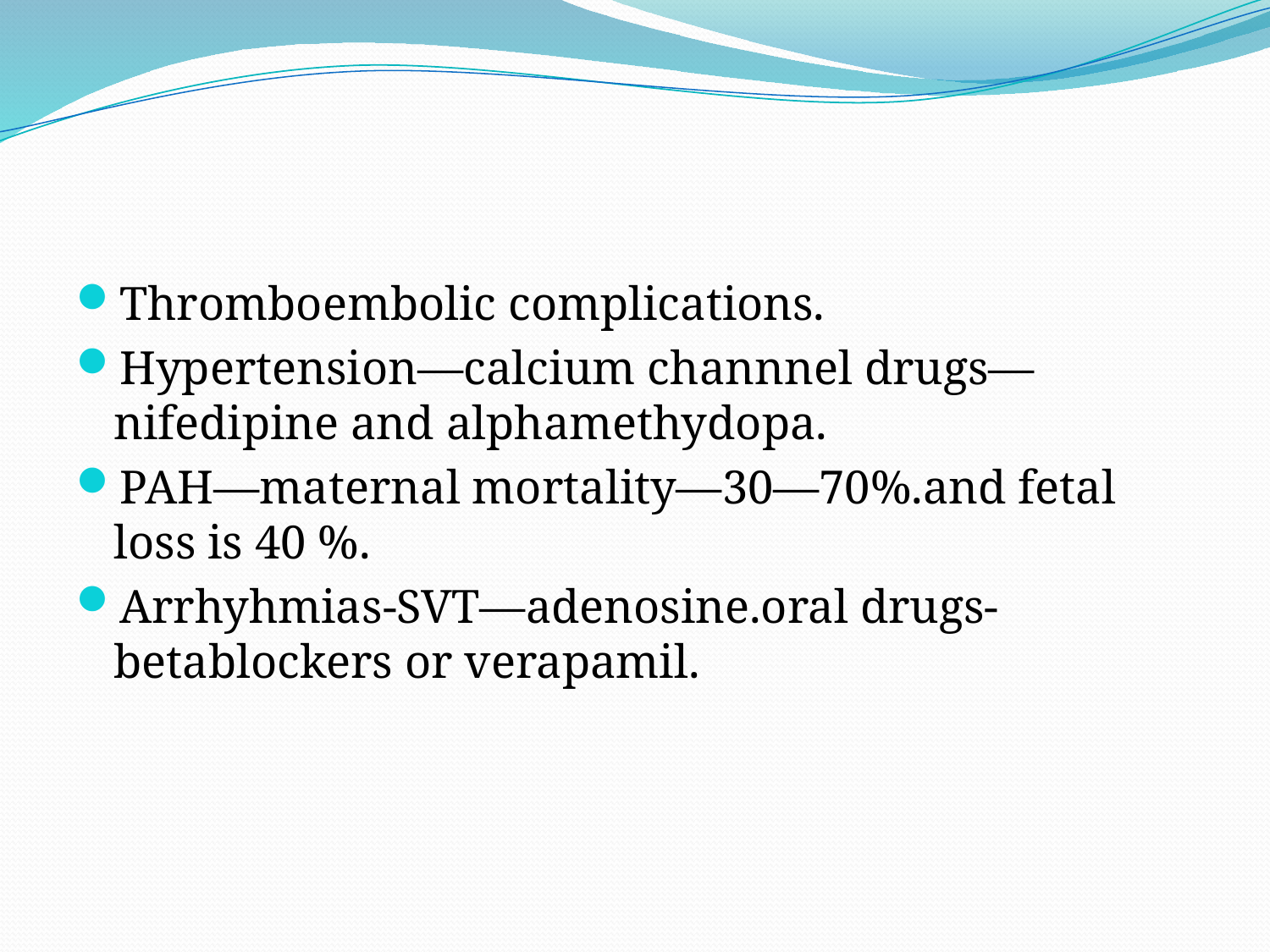

#
Thromboembolic complications.
Hypertension—calcium channnel drugs—nifedipine and alphamethydopa.
PAH—maternal mortality—30—70%.and fetal loss is 40 %.
Arrhyhmias-SVT—adenosine.oral drugs-betablockers or verapamil.